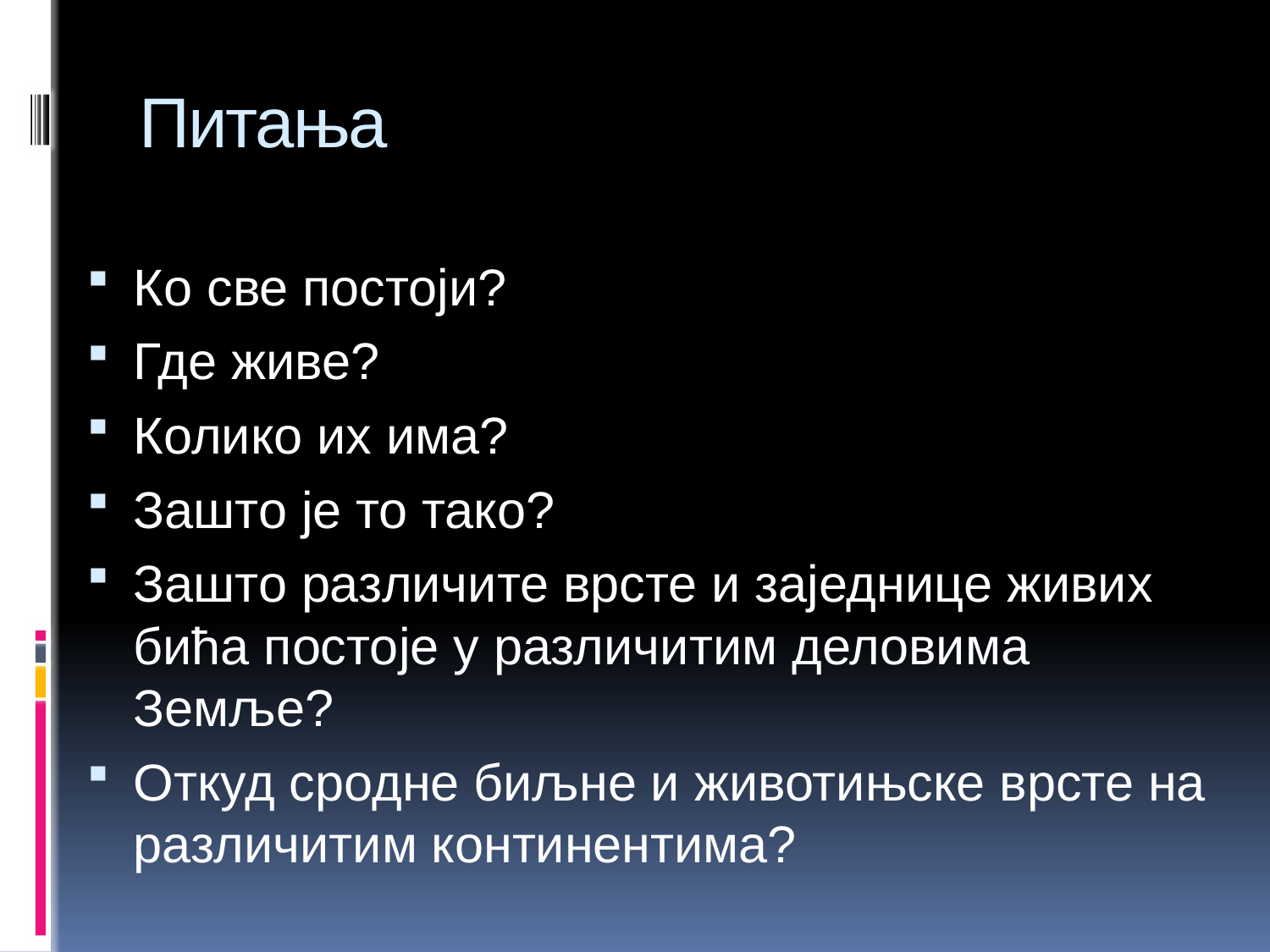

# Питања
Ко све постоји?
Где живе?
Колико их има?
Зашто је то тако?
Зашто различите врсте и заједнице живих бића постоје у различитим деловима Земље?
Откуд сродне биљне и животињске врсте на различитим континентима?